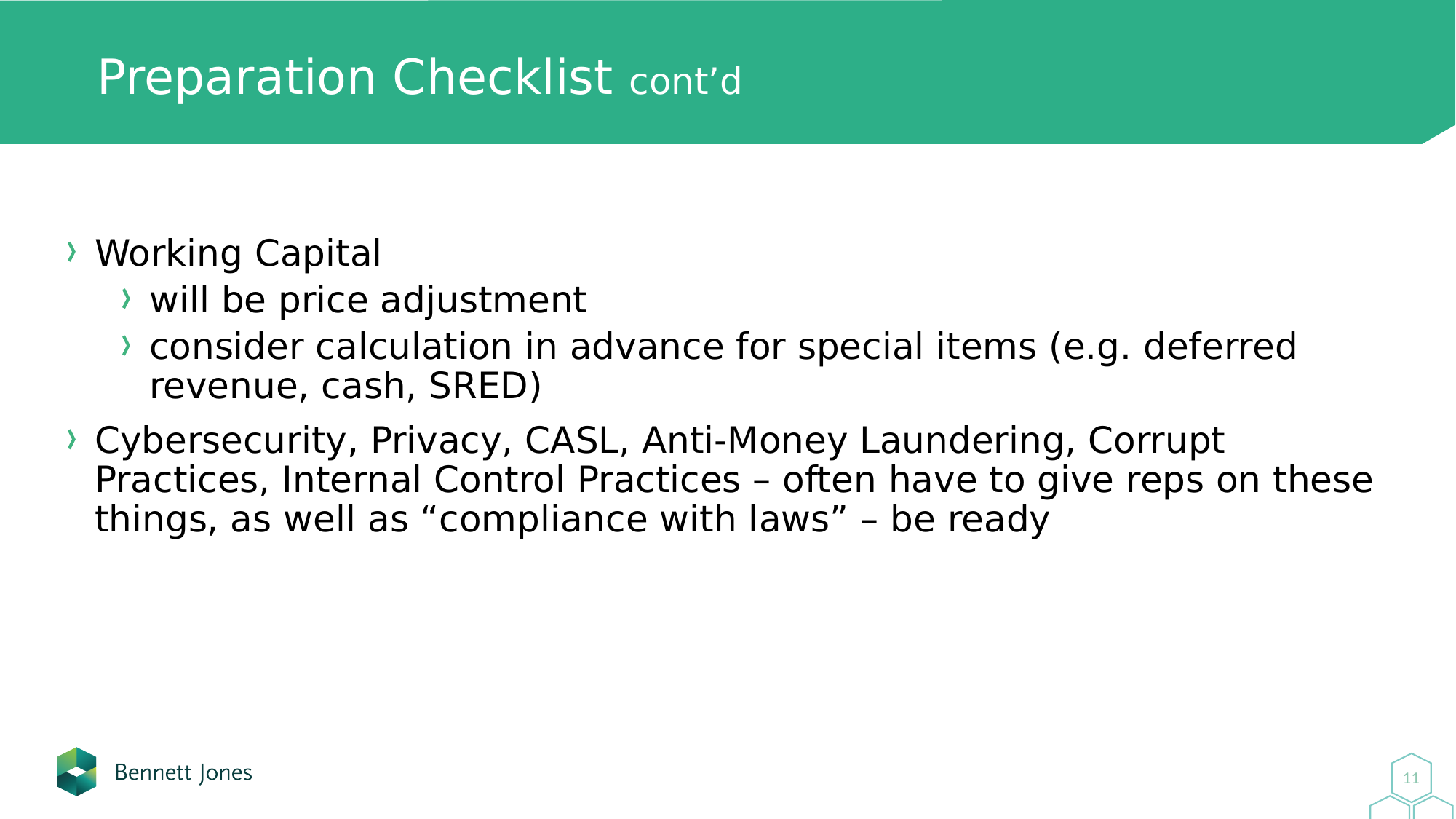

# Preparation Checklist cont’d
Working Capital
will be price adjustment
consider calculation in advance for special items (e.g. deferred revenue, cash, SRED)
Cybersecurity, Privacy, CASL, Anti-Money Laundering, Corrupt Practices, Internal Control Practices – often have to give reps on these things, as well as “compliance with laws” – be ready

11